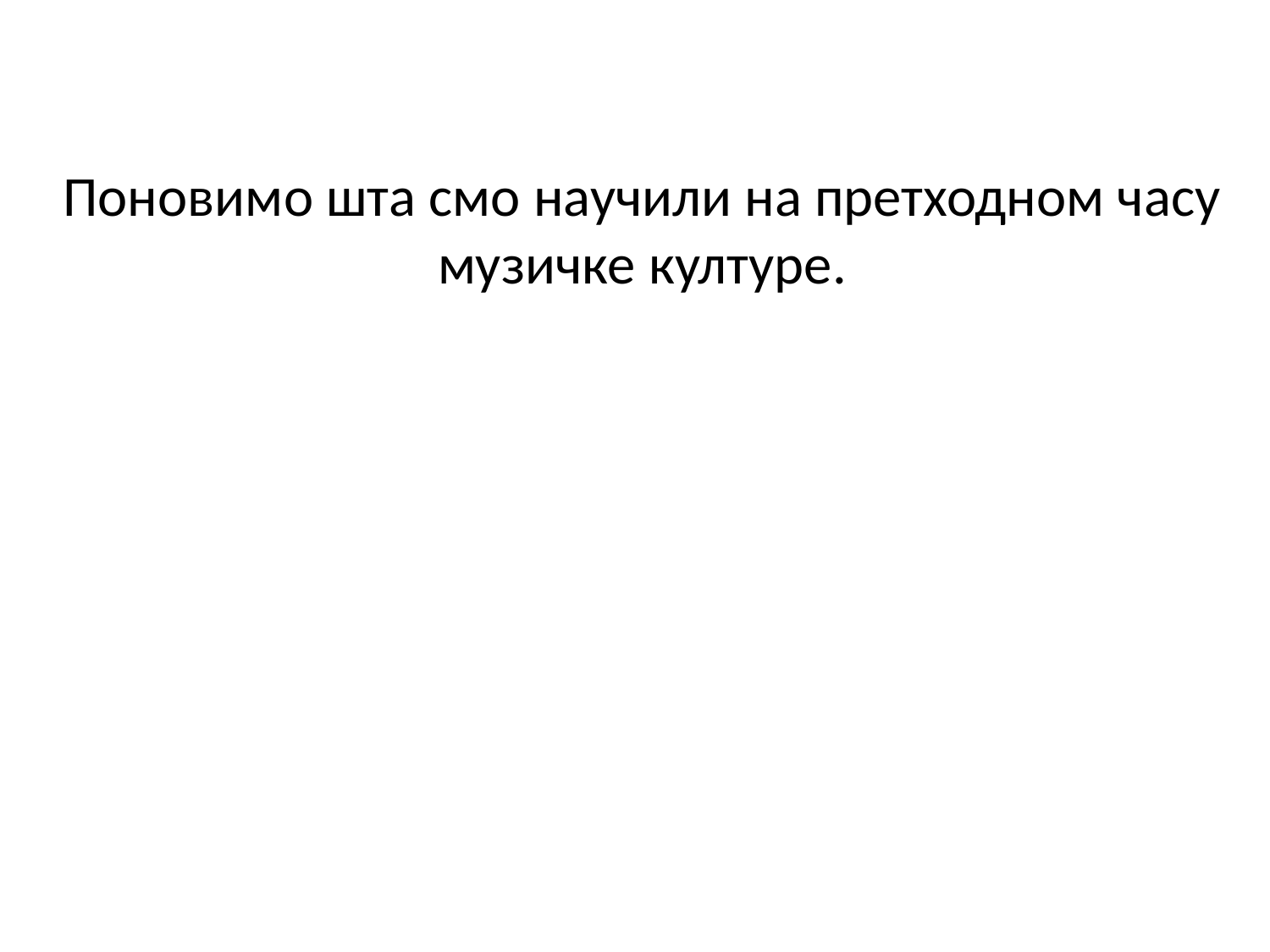

Поновимо шта смо научили на претходном часу
музичке културе.